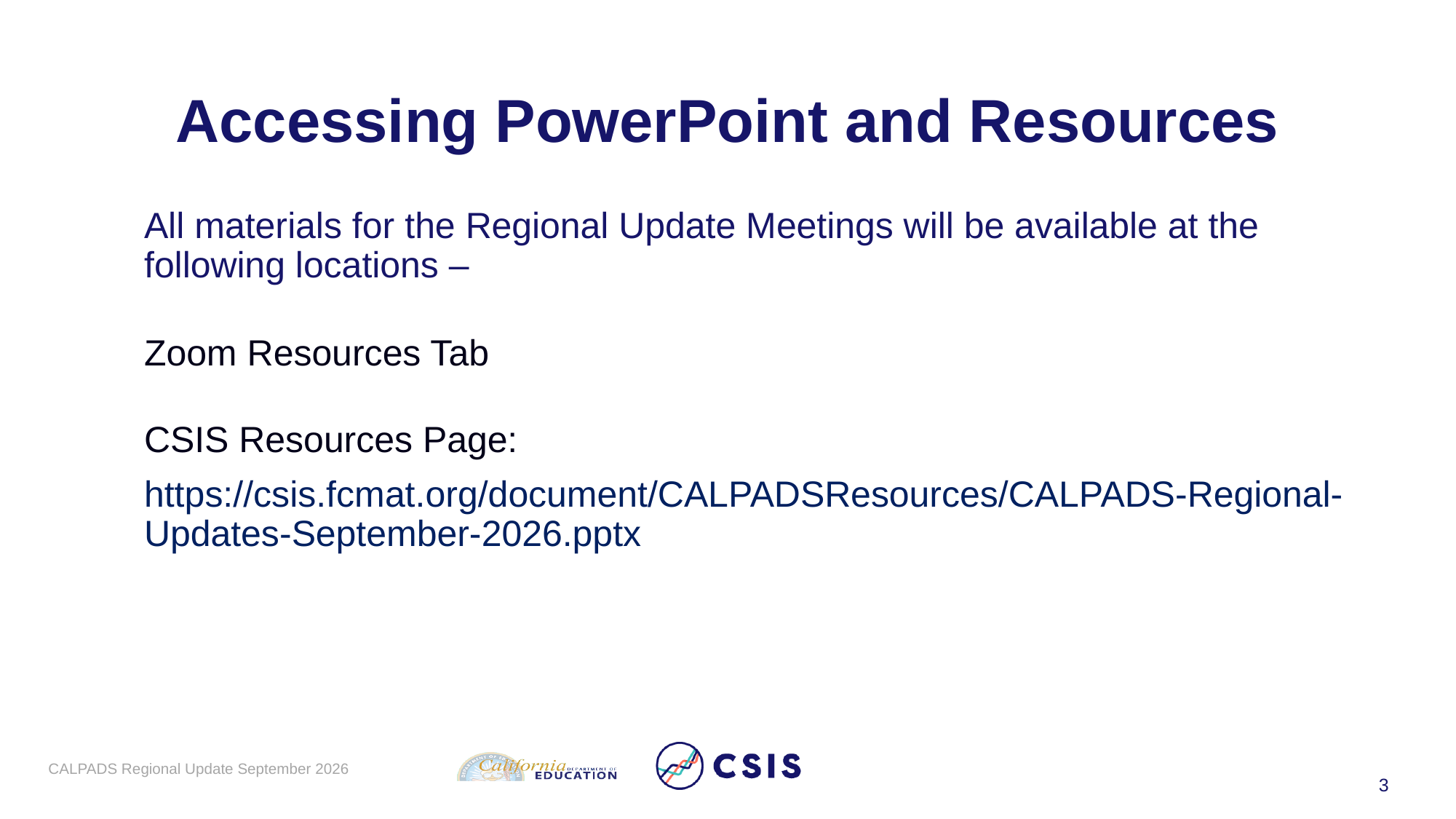

# Accessing PowerPoint and Resources
All materials for the Regional Update Meetings will be available at the following locations –

Zoom Resources Tab

CSIS Resources Page:
https://csis.fcmat.org/document/CALPADSResources/CALPADS-Regional-Updates-September-2026.pptx
CALPADS Regional Update September 2026